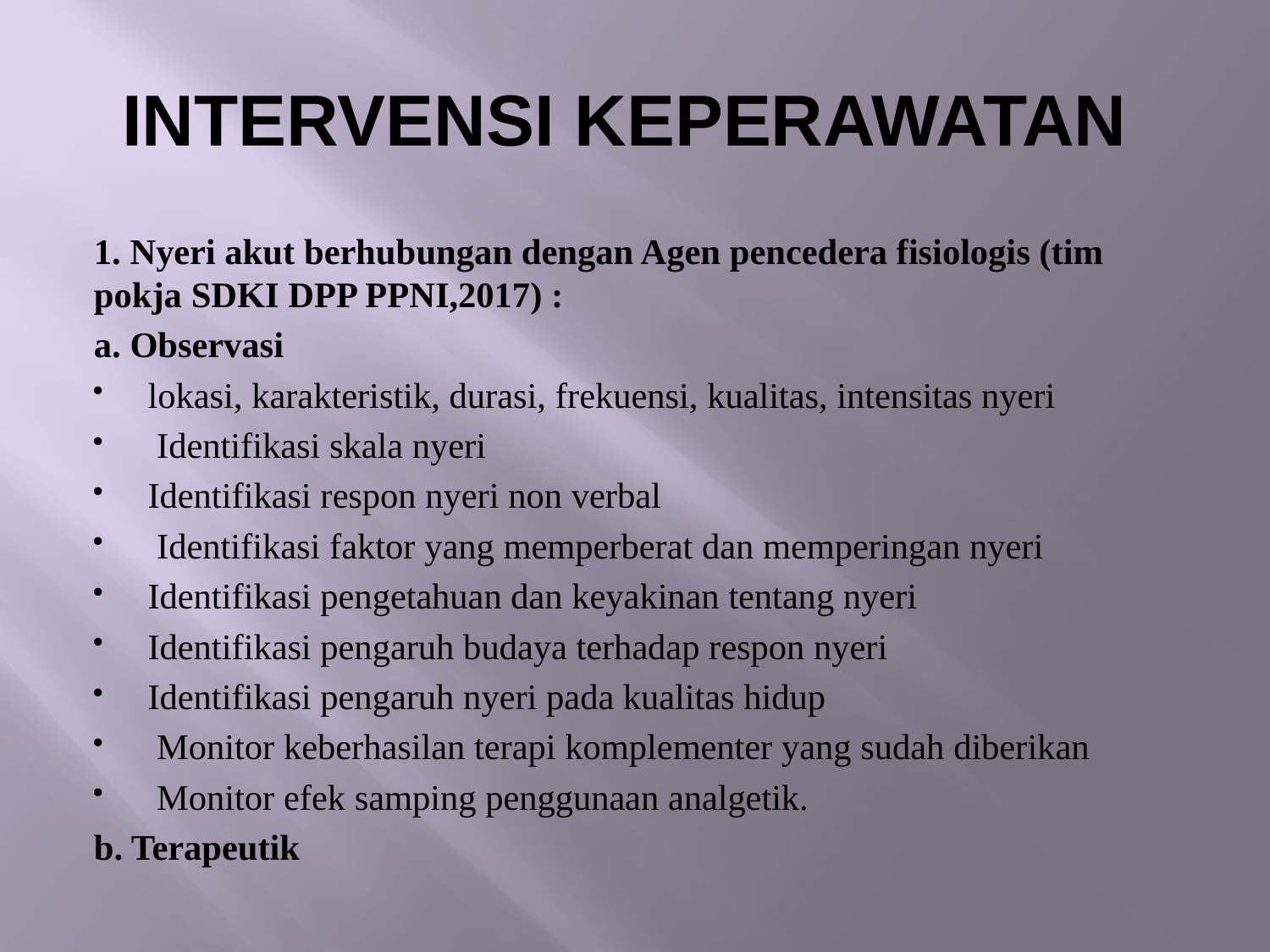

# INTERVENSI KEPERAWATAN
1. Nyeri akut berhubungan dengan Agen pencedera fisiologis (tim pokja SDKI DPP PPNI,2017) :
a. Observasi
lokasi, karakteristik, durasi, frekuensi, kualitas, intensitas nyeri
 Identifikasi skala nyeri
Identifikasi respon nyeri non verbal
 Identifikasi faktor yang memperberat dan memperingan nyeri
Identifikasi pengetahuan dan keyakinan tentang nyeri
Identifikasi pengaruh budaya terhadap respon nyeri
Identifikasi pengaruh nyeri pada kualitas hidup
 Monitor keberhasilan terapi komplementer yang sudah diberikan
 Monitor efek samping penggunaan analgetik.
b. Terapeutik